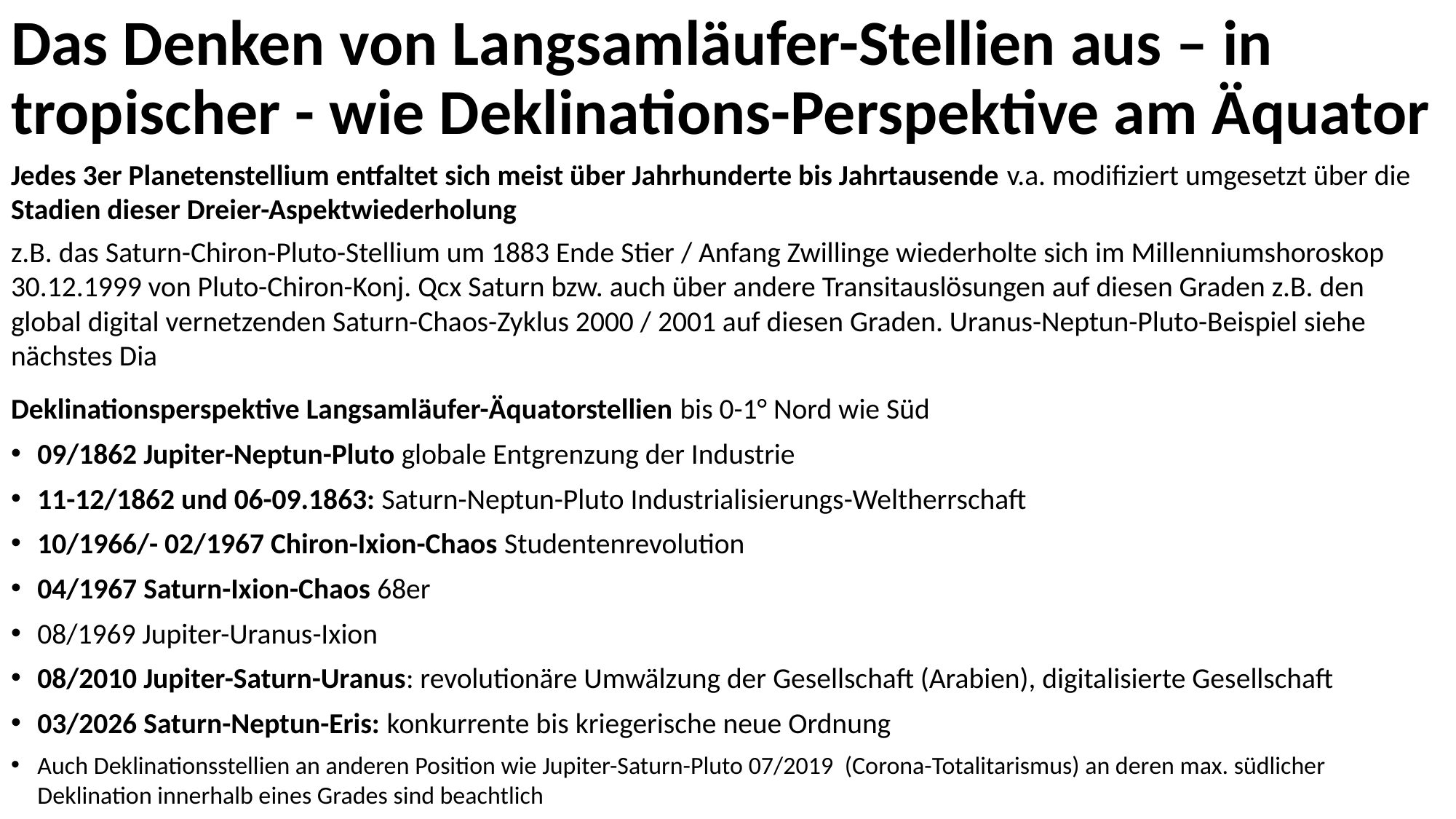

# Das Denken von Langsamläufer-Stellien aus – in tropischer - wie Deklinations-Perspektive am Äquator
Jedes 3er Planetenstellium entfaltet sich meist über Jahrhunderte bis Jahrtausende v.a. modifiziert umgesetzt über die Stadien dieser Dreier-Aspektwiederholung
z.B. das Saturn-Chiron-Pluto-Stellium um 1883 Ende Stier / Anfang Zwillinge wiederholte sich im Millenniumshoroskop 30.12.1999 von Pluto-Chiron-Konj. Qcx Saturn bzw. auch über andere Transitauslösungen auf diesen Graden z.B. den global digital vernetzenden Saturn-Chaos-Zyklus 2000 / 2001 auf diesen Graden. Uranus-Neptun-Pluto-Beispiel siehe nächstes Dia
Deklinationsperspektive Langsamläufer-Äquatorstellien bis 0-1° Nord wie Süd
09/1862 Jupiter-Neptun-Pluto globale Entgrenzung der Industrie
11-12/1862 und 06-09.1863: Saturn-Neptun-Pluto Industrialisierungs-Weltherrschaft
10/1966/- 02/1967 Chiron-Ixion-Chaos Studentenrevolution
04/1967 Saturn-Ixion-Chaos 68er
08/1969 Jupiter-Uranus-Ixion
08/2010 Jupiter-Saturn-Uranus: revolutionäre Umwälzung der Gesellschaft (Arabien), digitalisierte Gesellschaft
03/2026 Saturn-Neptun-Eris: konkurrente bis kriegerische neue Ordnung
Auch Deklinationsstellien an anderen Position wie Jupiter-Saturn-Pluto 07/2019  (Corona-Totalitarismus) an deren max. südlicher Deklination innerhalb eines Grades sind beachtlich